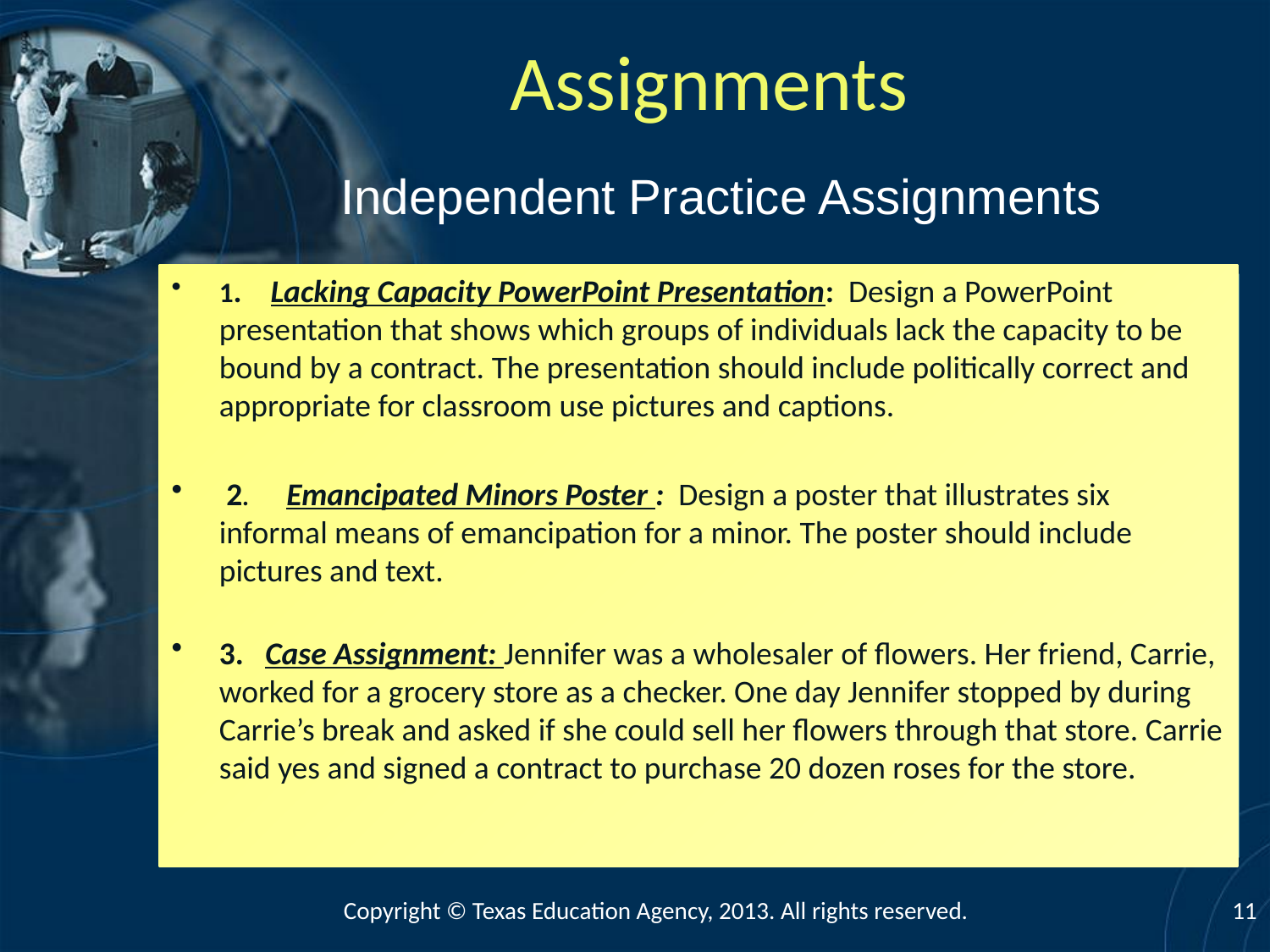

# Assignments
Independent Practice Assignments
1.    Lacking Capacity PowerPoint Presentation:  Design a PowerPoint presentation that shows which groups of individuals lack the capacity to be bound by a contract. The presentation should include politically correct and appropriate for classroom use pictures and captions.

 2.     Emancipated Minors Poster :  Design a poster that illustrates six informal means of emancipation for a minor. The poster should include pictures and text.

3.   Case Assignment: Jennifer was a wholesaler of flowers. Her friend, Carrie, worked for a grocery store as a checker. One day Jennifer stopped by during Carrie’s break and asked if she could sell her flowers through that store. Carrie said yes and signed a contract to purchase 20 dozen roses for the store.

Copyright © Texas Education Agency, 2013. All rights reserved.
11